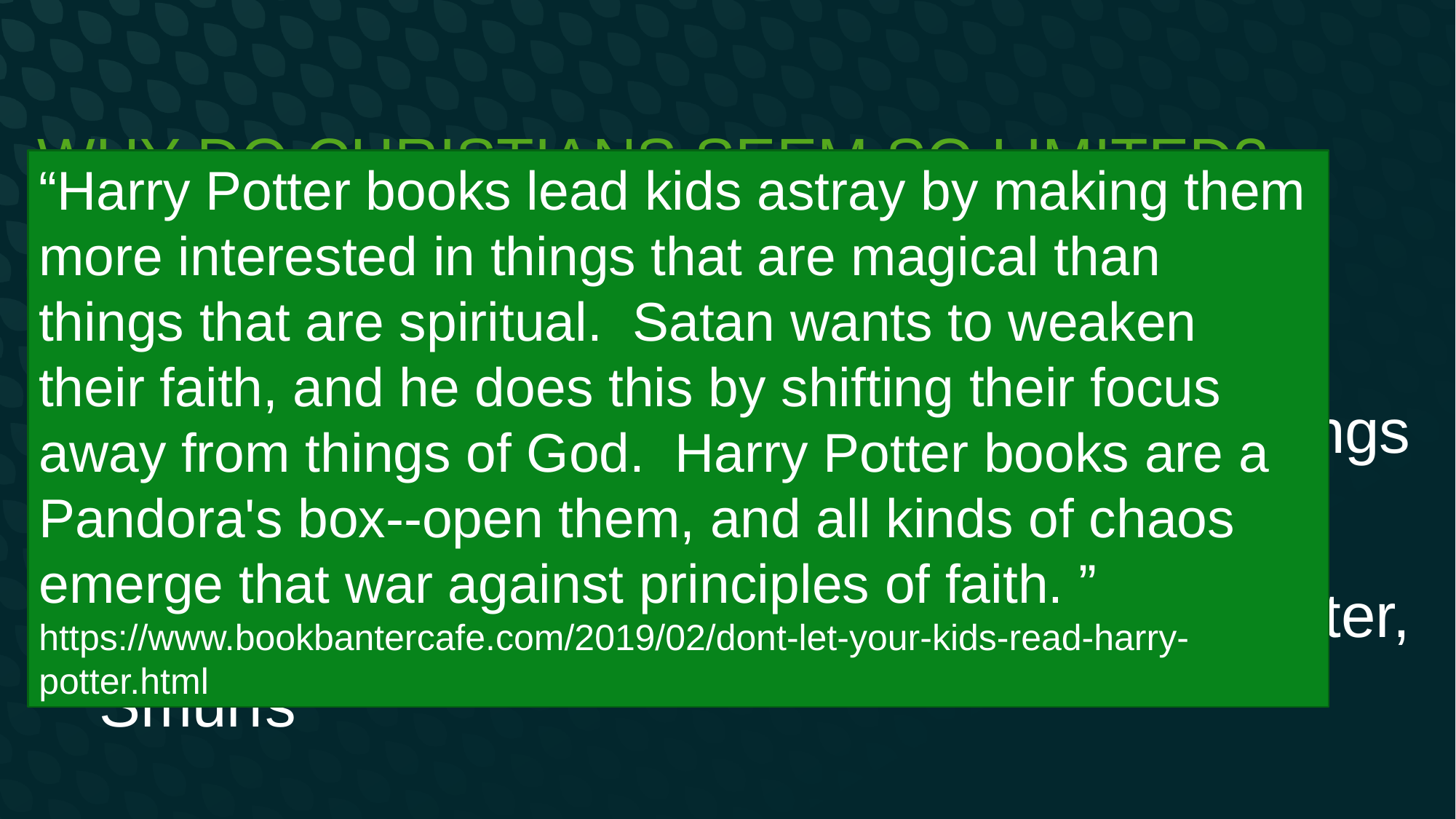

# Why do Christians seem so limited?
“Harry Potter books lead kids astray by making them more interested in things that are magical than things that are spiritual.  Satan wants to weaken their faith, and he does this by shifting their focus away from things of God.  Harry Potter books are a Pandora's box--open them, and all kinds of chaos emerge that war against principles of faith. ”
https://www.bookbantercafe.com/2019/02/dont-let-your-kids-read-harry-potter.html
Many are like the weak believer in 1 Cor. 8
They are bothered in their conscience by things that are not sin
Dancing, Cards, Movies, Drinking, Harry Potter, Smurfs